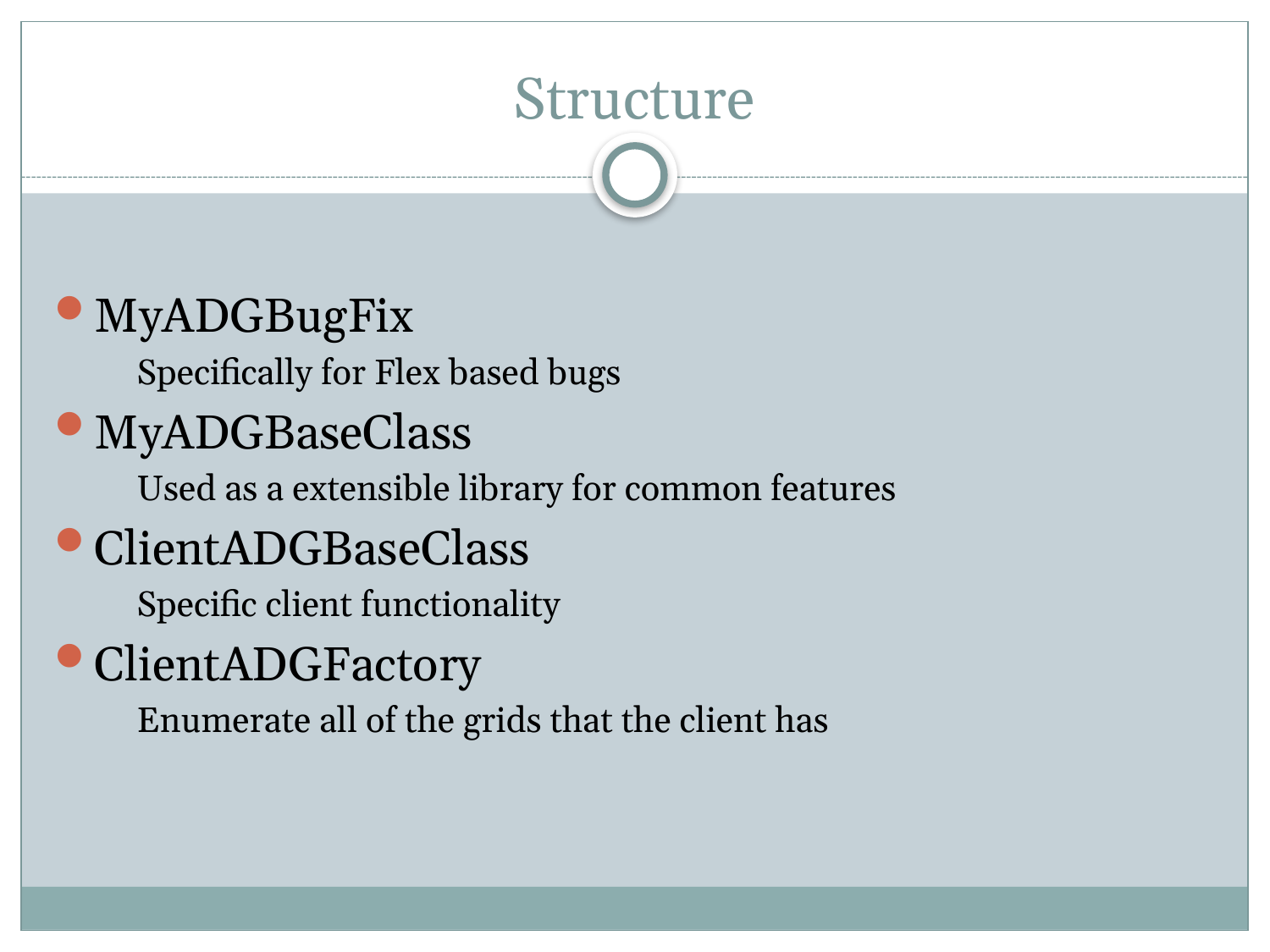

# Structure

MyADGBugFix
Specifically for Flex based bugs
MyADGBaseClass
Used as a extensible library for common features
ClientADGBaseClass
Specific client functionality
ClientADGFactory
Enumerate all of the grids that the client has